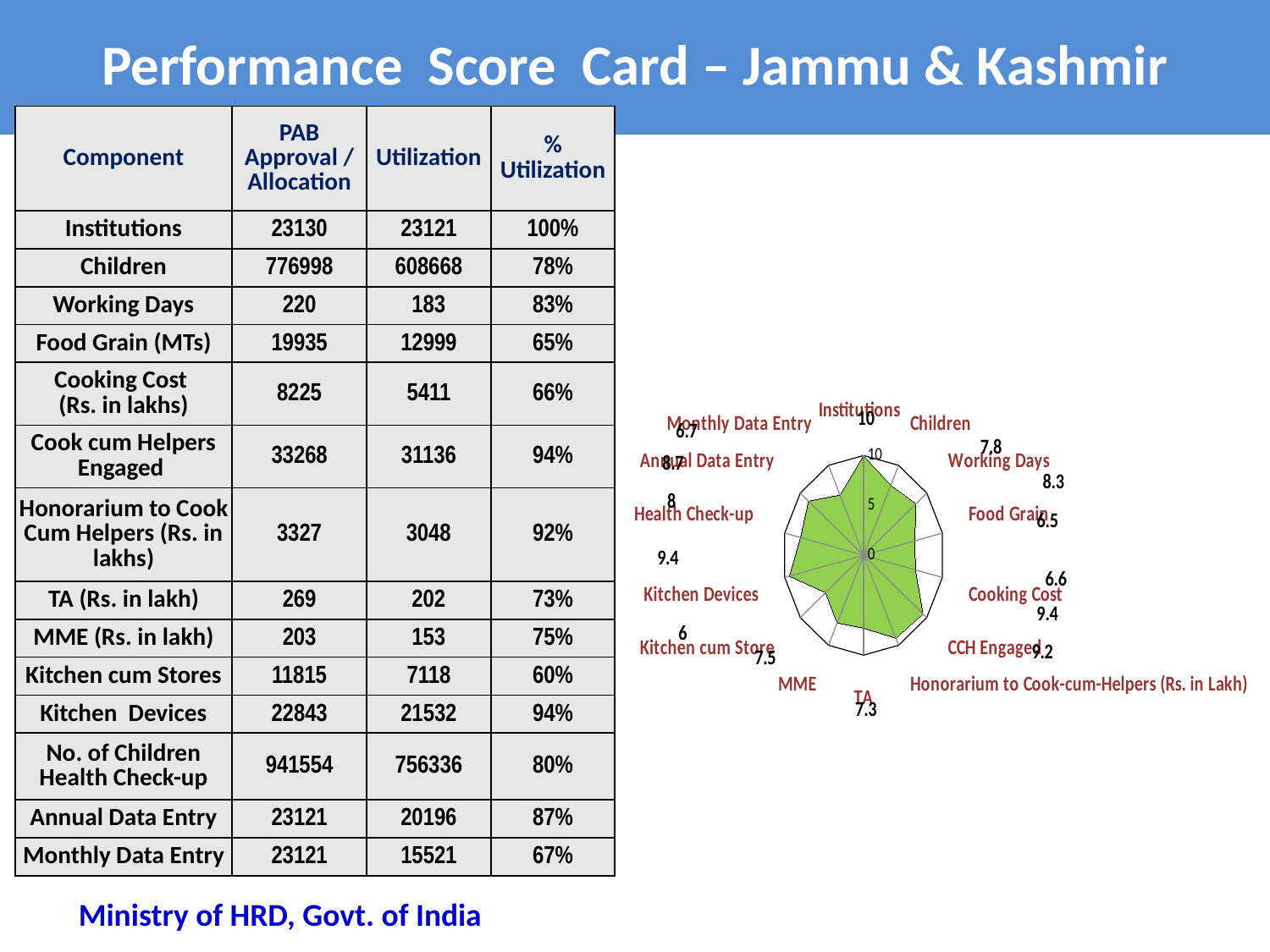

# Performance  Score  Card – Jammu & Kashmir
| Component | PAB Approval / Allocation | Utilization | % Utilization |
| --- | --- | --- | --- |
| Institutions | 23130 | 23121 | 100% |
| Children | 776998 | 608668 | 78% |
| Working Days | 220 | 183 | 83% |
| Food Grain (MTs) | 19935 | 12999 | 65% |
| Cooking Cost (Rs. in lakhs) | 8225 | 5411 | 66% |
| Cook cum Helpers Engaged | 33268 | 31136 | 94% |
| Honorarium to Cook Cum Helpers (Rs. in lakhs) | 3327 | 3048 | 92% |
| TA (Rs. in lakh) | 269 | 202 | 73% |
| MME (Rs. in lakh) | 203 | 153 | 75% |
| Kitchen cum Stores | 11815 | 7118 | 60% |
| Kitchen Devices | 22843 | 21532 | 94% |
| No. of Children Health Check-up | 941554 | 756336 | 80% |
| Annual Data Entry | 23121 | 20196 | 87% |
| Monthly Data Entry | 23121 | 15521 | 67% |

### Chart:

| Category |     |
|---|---|
| Institutions   | 10.0 |
| Children  | 7.8 |
| Working Days  | 8.3 |
| Food Grain | 6.5 |
| Cooking Cost | 6.6 |
| CCH Engaged  | 9.4 |
| Honorarium to Cook-cum-Helpers (Rs. in Lakh) | 9.2 |
| TA | 7.3 |
| MME | 7.5 |
| Kitchen cum Store  | 6.0 |
| Kitchen Devices | 9.4 |
| Health Check-up  | 8.0 |
| Annual Data Entry  | 8.7 |
| Monthly Data Entry  | 6.7 |
Ministry of HRD, Govt. of India